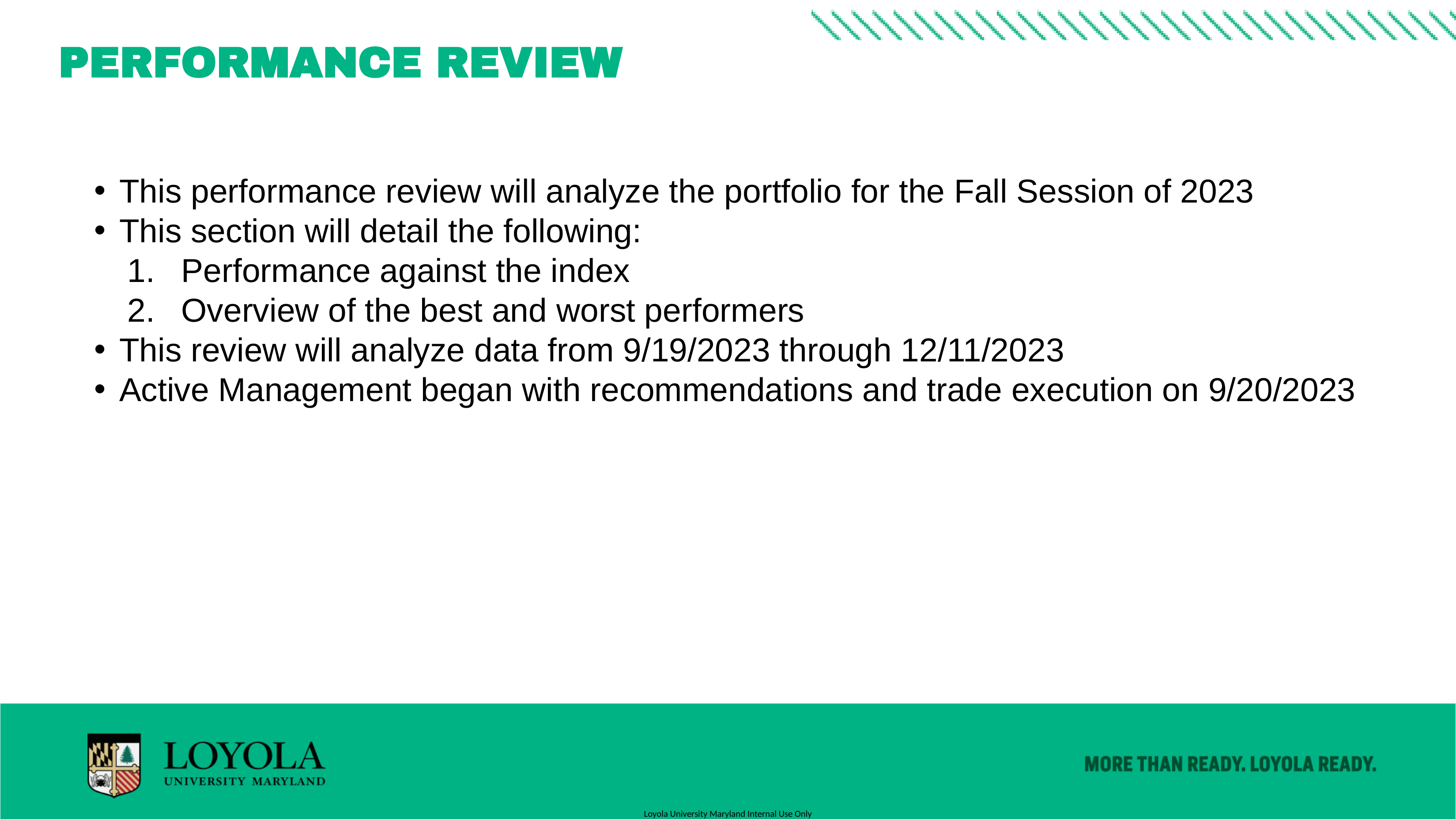

PERFORMANCE REVIEW
This performance review will analyze the portfolio for the Fall Session of 2023
This section will detail the following:
Performance against the index
Overview of the best and worst performers
This review will analyze data from 9/19/2023 through 12/11/2023
Active Management began with recommendations and trade execution on 9/20/2023